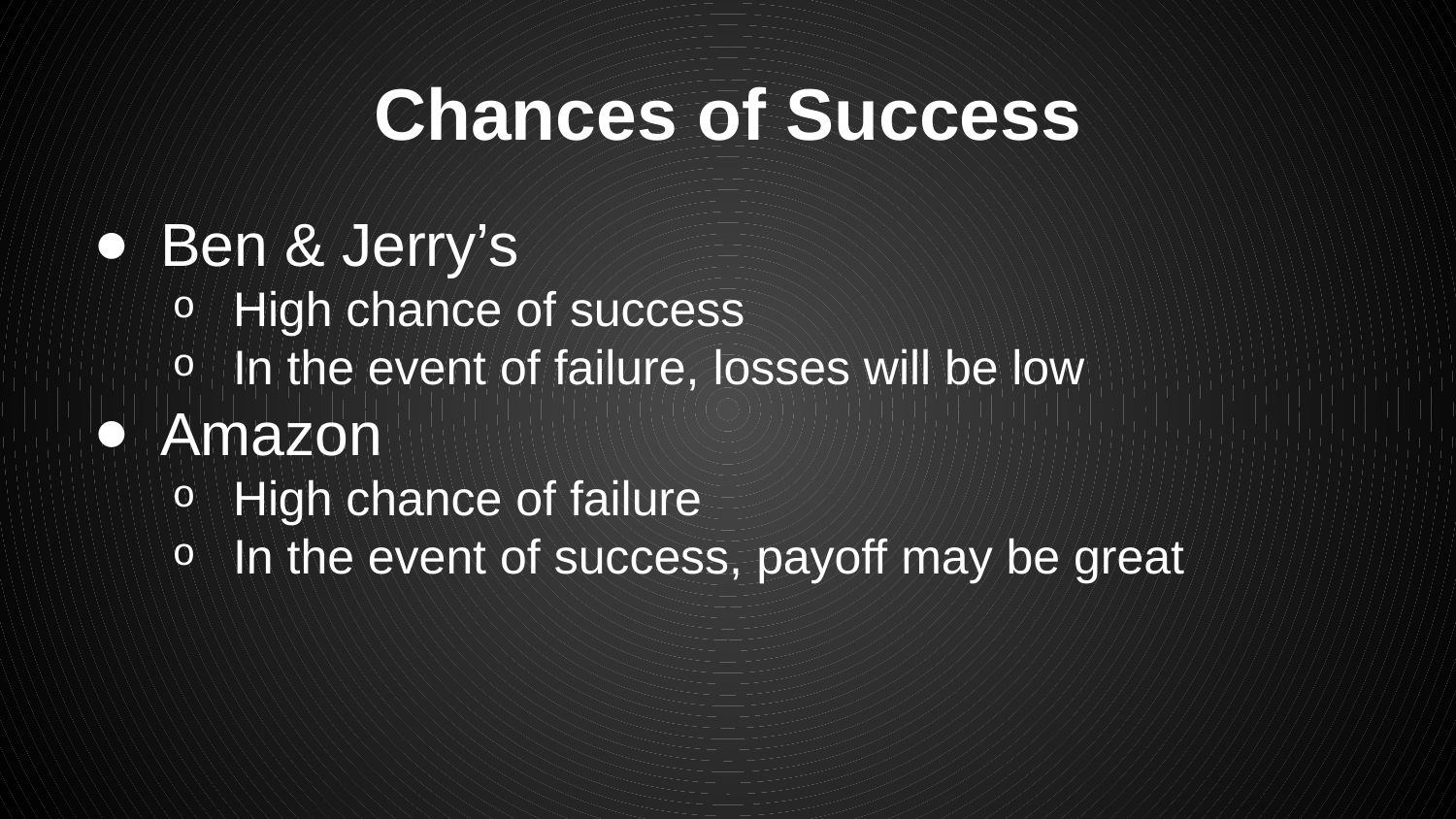

# Chances of Success
Ben & Jerry’s
High chance of success
In the event of failure, losses will be low
Amazon
High chance of failure
In the event of success, payoff may be great